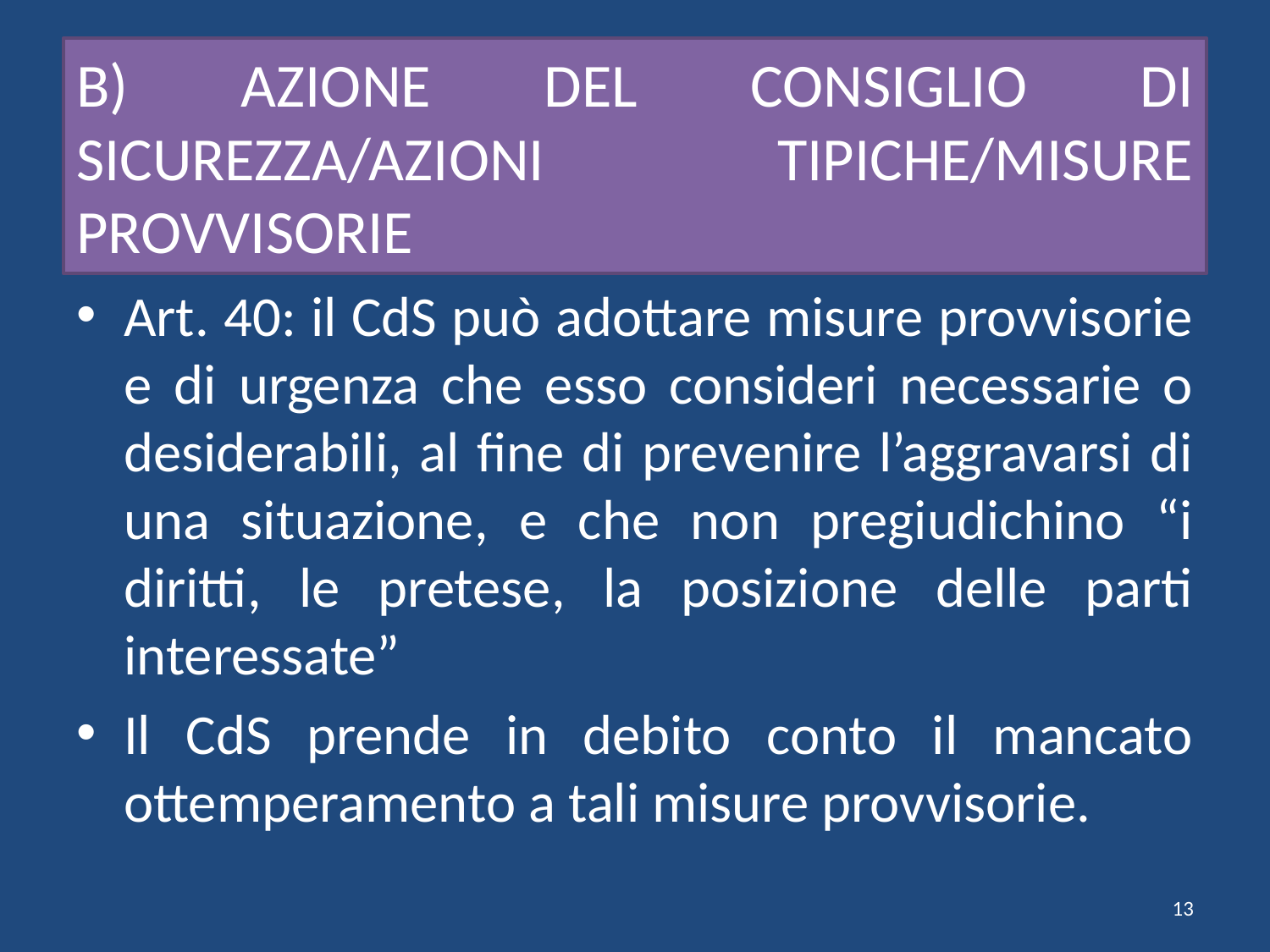

# B) AZIONE DEL CONSIGLIO DI SICUREZZA/AZIONI TIPICHE/MISURE PROVVISORIE
Art. 40: il CdS può adottare misure provvisorie e di urgenza che esso consideri necessarie o desiderabili, al fine di prevenire l’aggravarsi di una situazione, e che non pregiudichino “i diritti, le pretese, la posizione delle parti interessate”
Il CdS prende in debito conto il mancato ottemperamento a tali misure provvisorie.
13